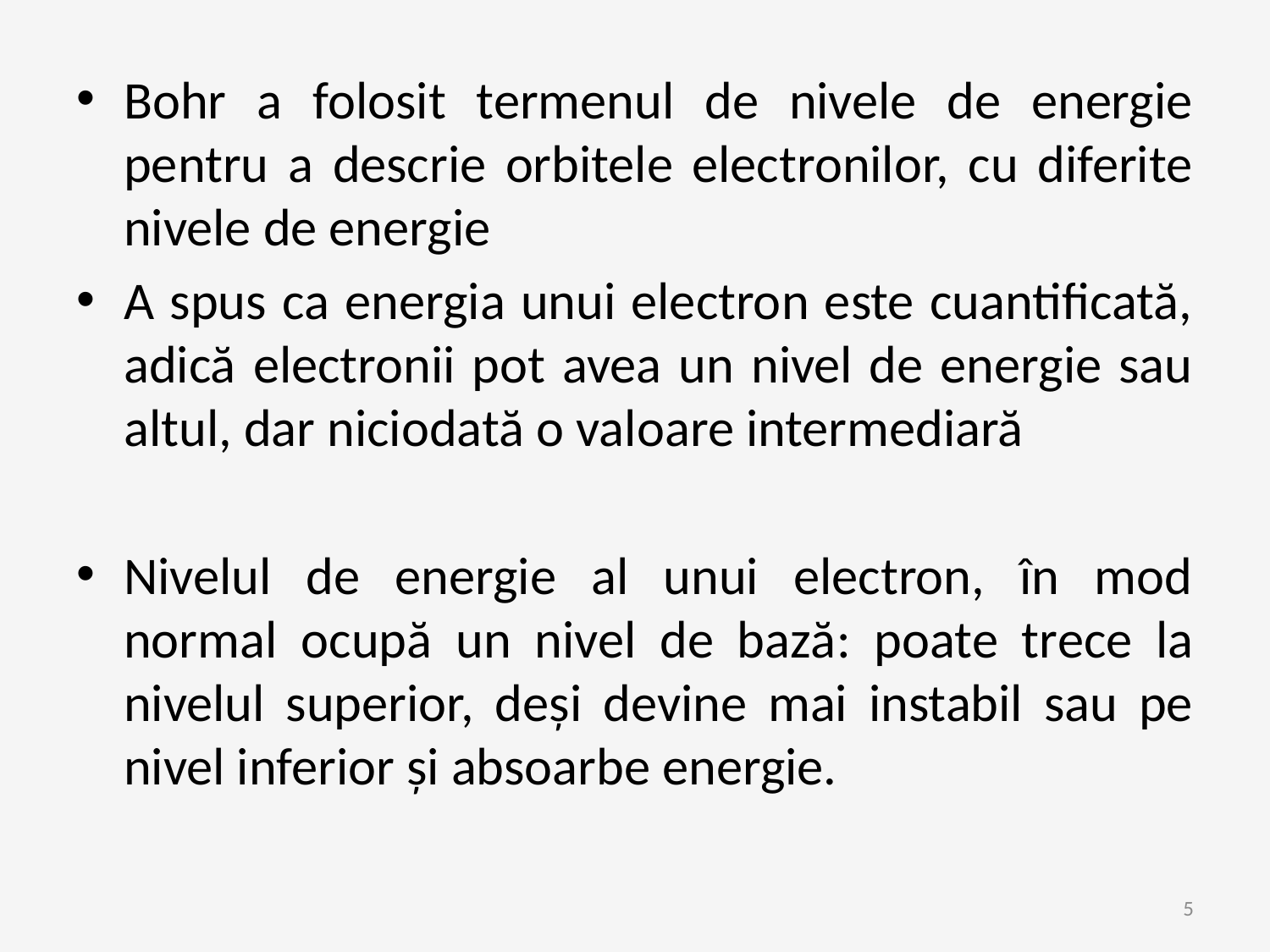

Bohr a folosit termenul de nivele de energie pentru a descrie orbitele electronilor, cu diferite nivele de energie
A spus ca energia unui electron este cuantificată, adică electronii pot avea un nivel de energie sau altul, dar niciodată o valoare intermediară

Nivelul de energie al unui electron, în mod normal ocupă un nivel de bază: poate trece la nivelul superior, deși devine mai instabil sau pe nivel inferior și absoarbe energie.
5